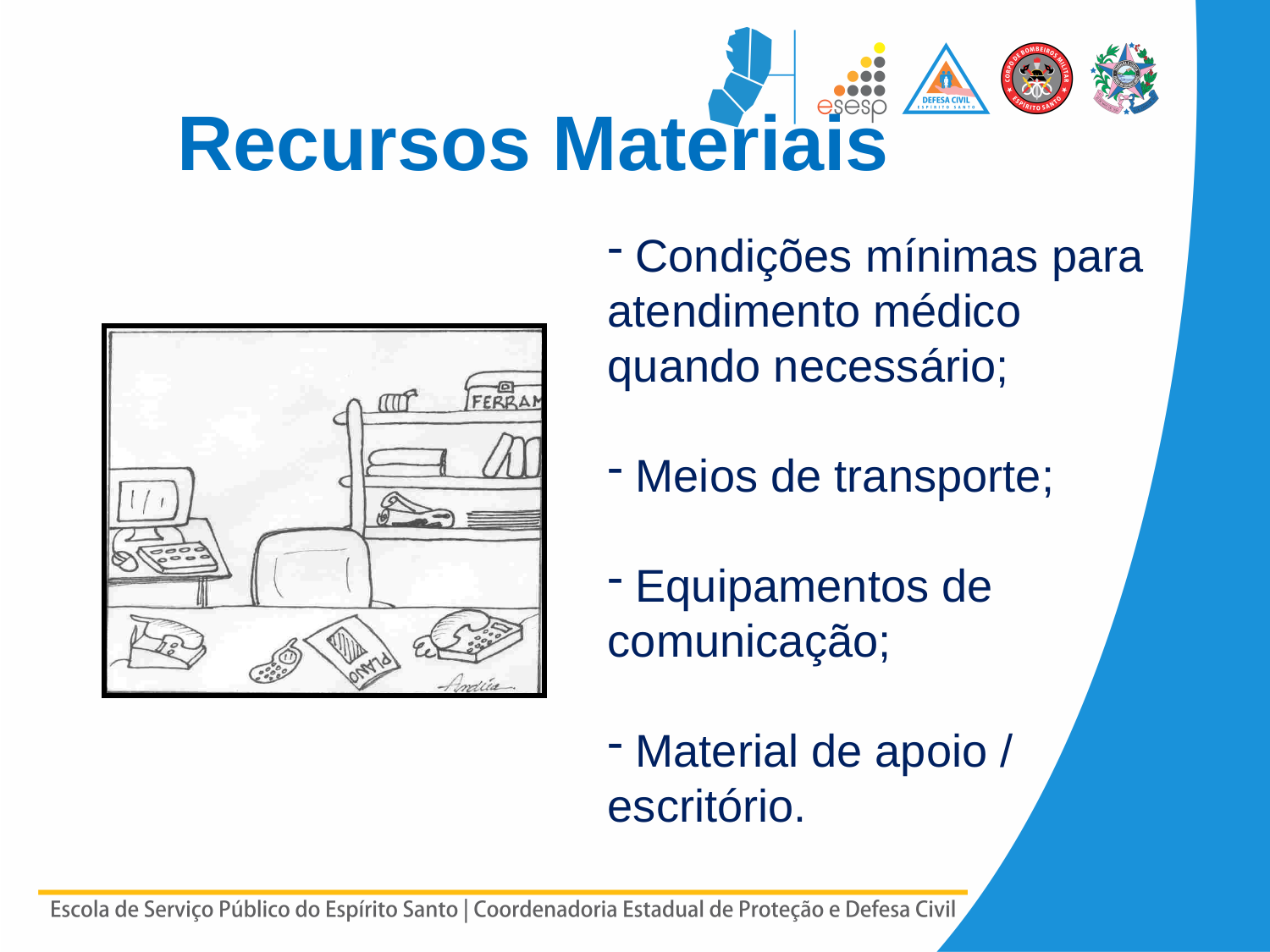

Recursos Materiais
 Condições mínimas para atendimento médico quando necessário;

 Meios de transporte;

 Equipamentos de comunicação;

 Material de apoio / escritório.